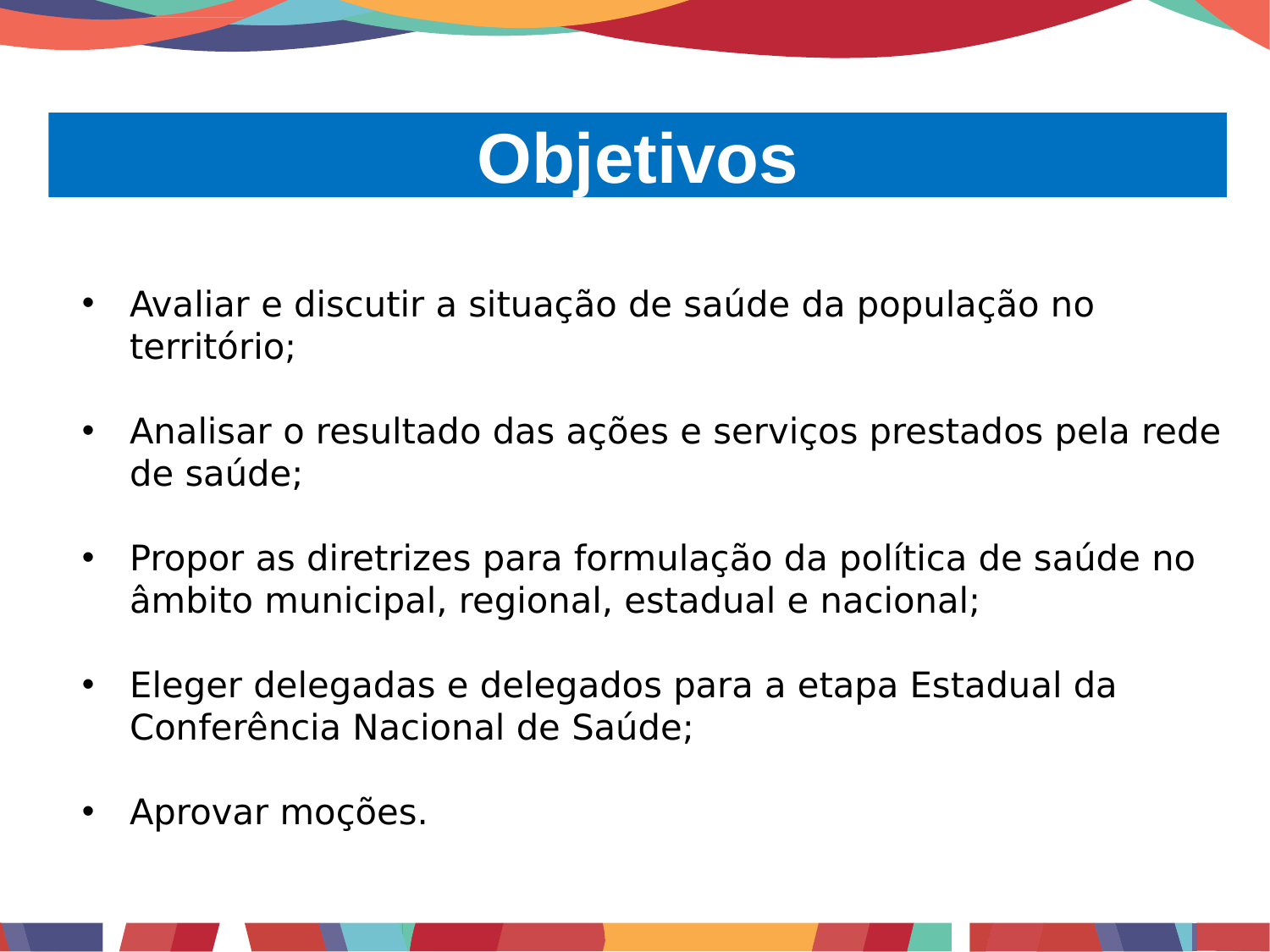

Objetivos
Avaliar e discutir a situação de saúde da população no território;

Analisar o resultado das ações e serviços prestados pela rede de saúde;

Propor as diretrizes para formulação da política de saúde no âmbito municipal, regional, estadual e nacional;

Eleger delegadas e delegados para a etapa Estadual da Conferência Nacional de Saúde;

Aprovar moções.